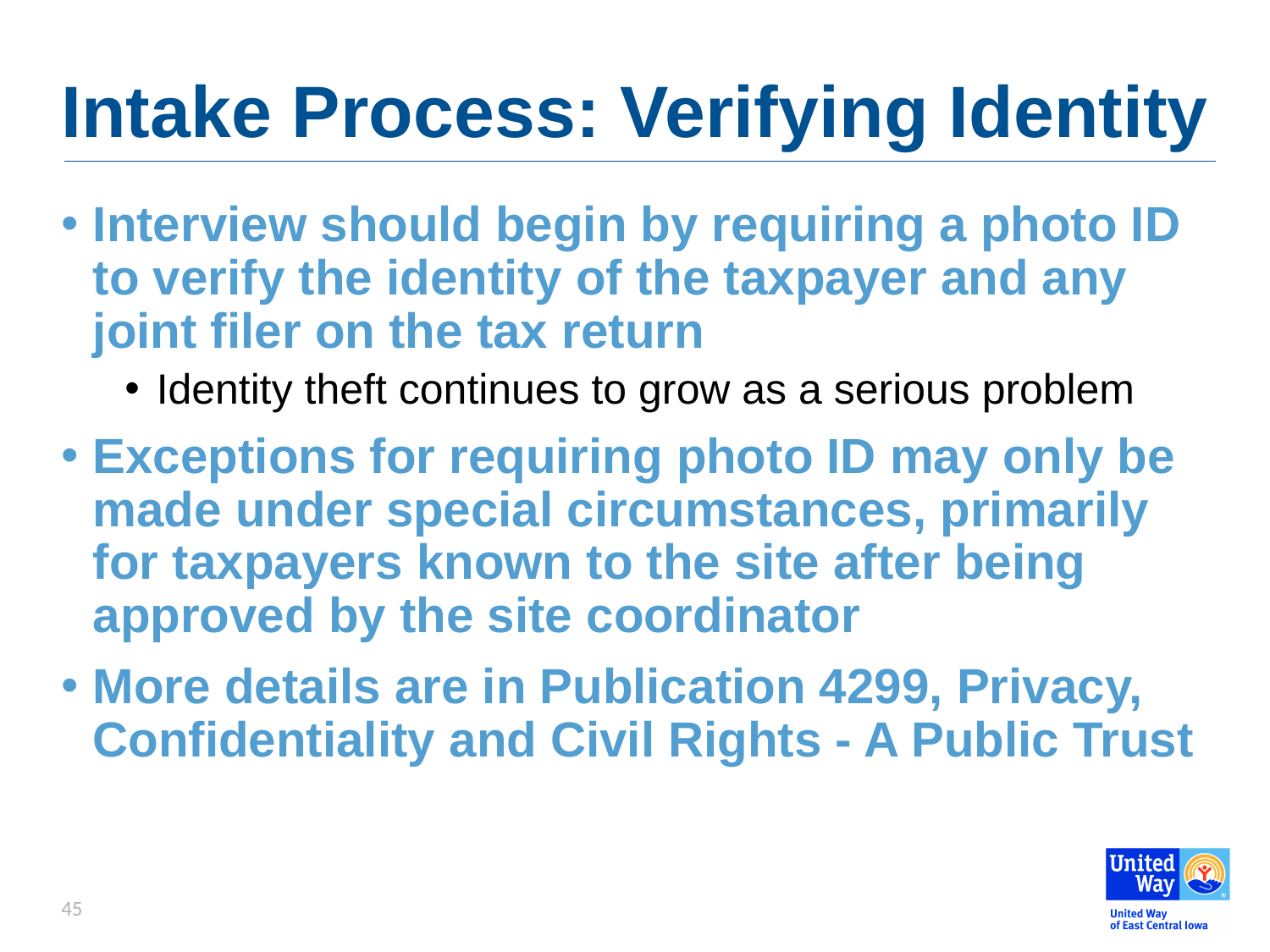

# Intake Process: Verifying Identity
Interview should begin by requiring a photo ID to verify the identity of the taxpayer and any joint filer on the tax return
Identity theft continues to grow as a serious problem
Exceptions for requiring photo ID may only be made under special circumstances, primarily for taxpayers known to the site after being approved by the site coordinator
More details are in Publication 4299, Privacy, Confidentiality and Civil Rights - A Public Trust
45